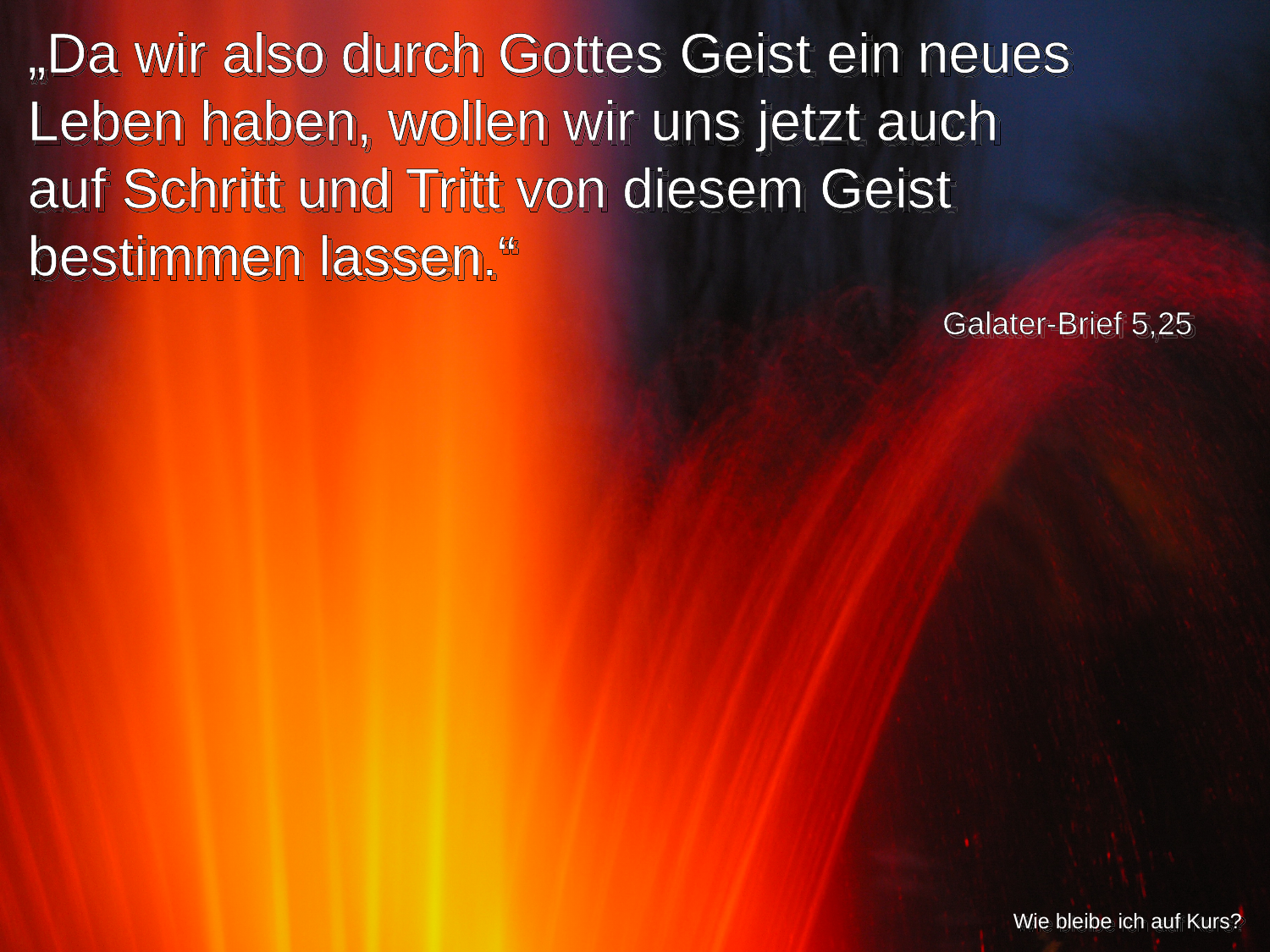

„Da wir also durch Gottes Geist ein neues Leben haben, wollen wir uns jetzt auch
auf Schritt und Tritt von diesem Geist bestimmen lassen.“
Galater-Brief 5,25
Wie bleibe ich auf Kurs?